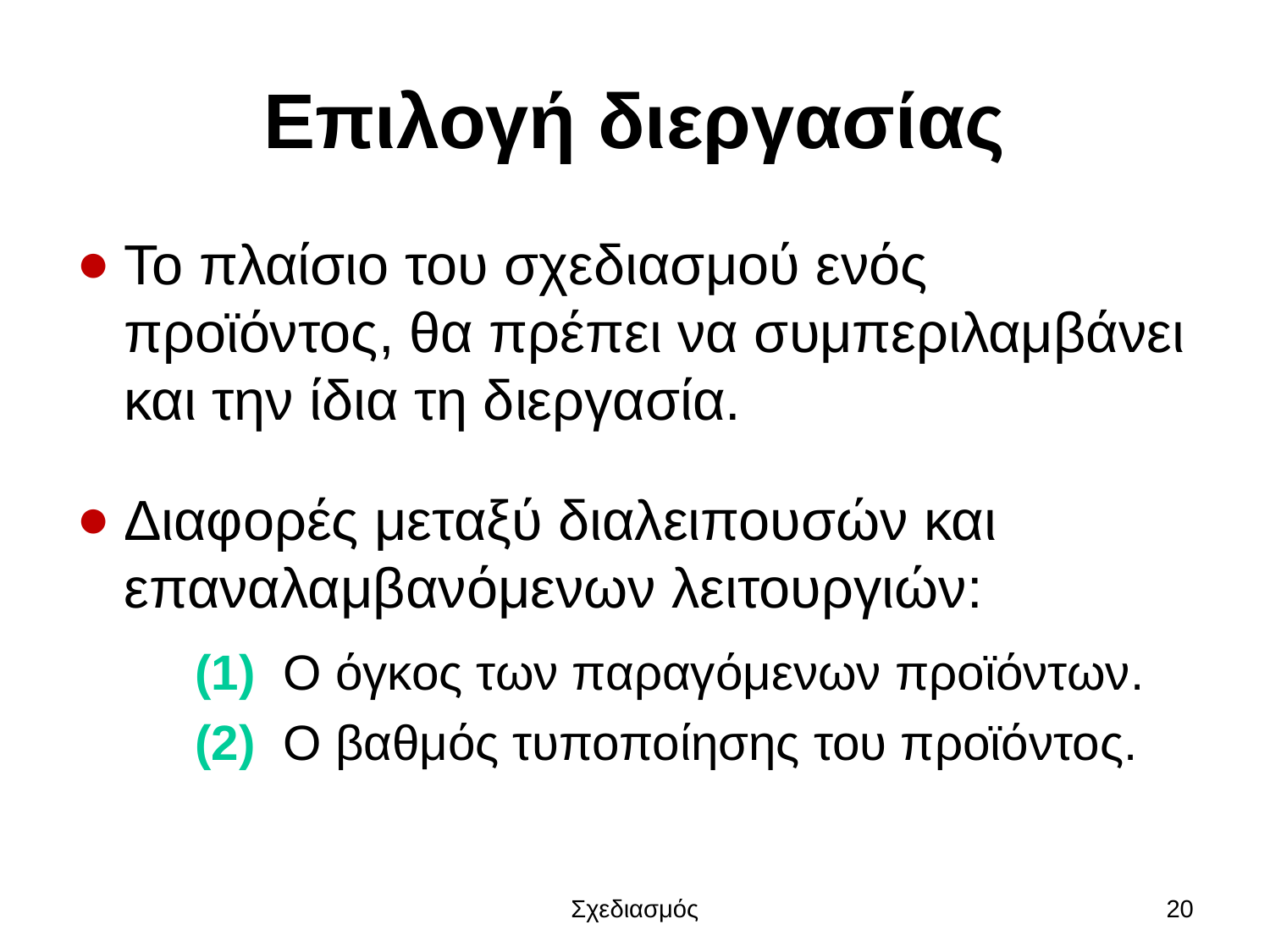

# Επιλογή διεργασίας
Το πλαίσιο του σχεδιασμού ενός προϊόντος, θα πρέπει να συμπεριλαμβάνει και την ίδια τη διεργασία.
Διαφορές μεταξύ διαλειπουσών και επαναλαμβανόμενων λειτουργιών:
(1)  Ο όγκος των παραγόμενων προϊόντων.
(2)  Ο βαθμός τυποποίησης του προϊόντος.
Σχεδιασμός
20